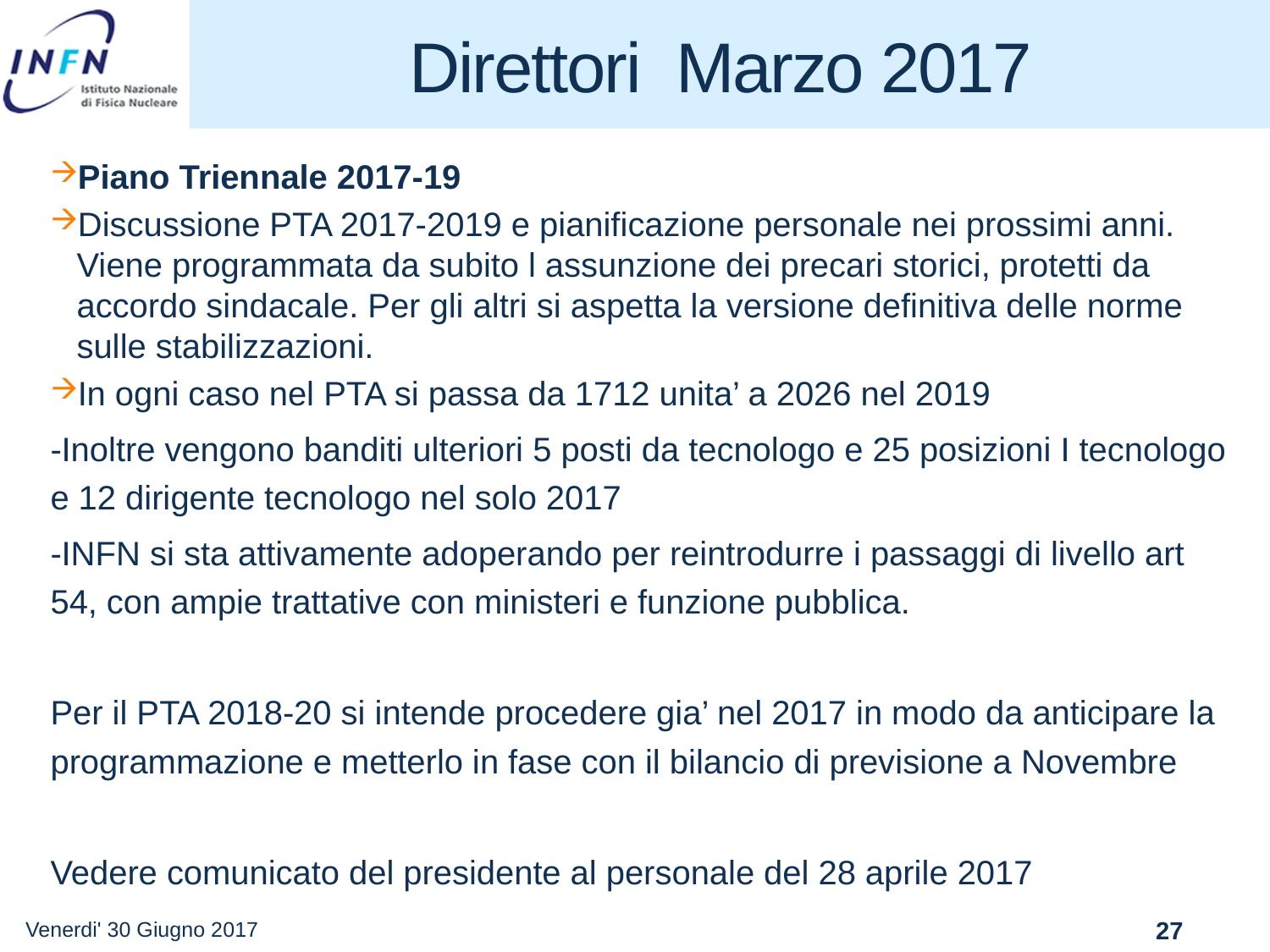

# Direttori  Marzo 2017
Piano Triennale 2017-19
Discussione PTA 2017-2019 e pianificazione personale nei prossimi anni. Viene programmata da subito l assunzione dei precari storici, protetti da accordo sindacale. Per gli altri si aspetta la versione definitiva delle norme sulle stabilizzazioni.
In ogni caso nel PTA si passa da 1712 unita’ a 2026 nel 2019
-Inoltre vengono banditi ulteriori 5 posti da tecnologo e 25 posizioni I tecnologo e 12 dirigente tecnologo nel solo 2017
-INFN si sta attivamente adoperando per reintrodurre i passaggi di livello art 54, con ampie trattative con ministeri e funzione pubblica.

Per il PTA 2018-20 si intende procedere gia’ nel 2017 in modo da anticipare la programmazione e metterlo in fase con il bilancio di previsione a Novembre

Vedere comunicato del presidente al personale del 28 aprile 2017

Venerdi' 30 Giugno 2017
27